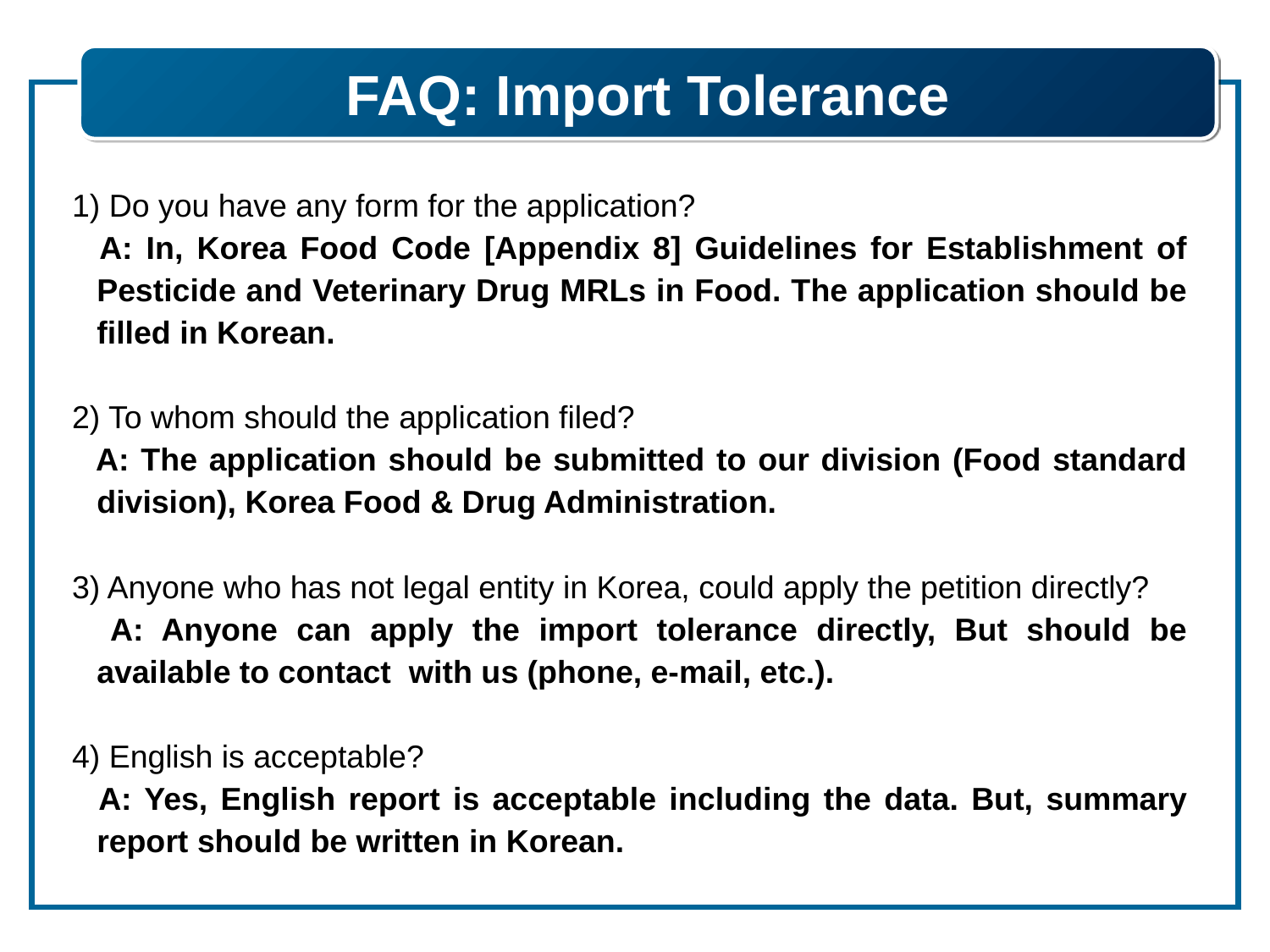

FAQ: Import Tolerance
1) Do you have any form for the application?
  A: In, Korea Food Code [Appendix 8] Guidelines for Establishment of Pesticide and Veterinary Drug MRLs in Food. The application should be filled in Korean.

2) To whom should the application filed?
  A: The application should be submitted to our division (Food standard division), Korea Food & Drug Administration.

3) Anyone who has not legal entity in Korea, could apply the petition directly?
  A: Anyone can apply the import tolerance directly, But should be available to contact  with us (phone, e-mail, etc.).

4) English is acceptable?
  A: Yes, English report is acceptable including the data. But, summary report should be written in Korean.